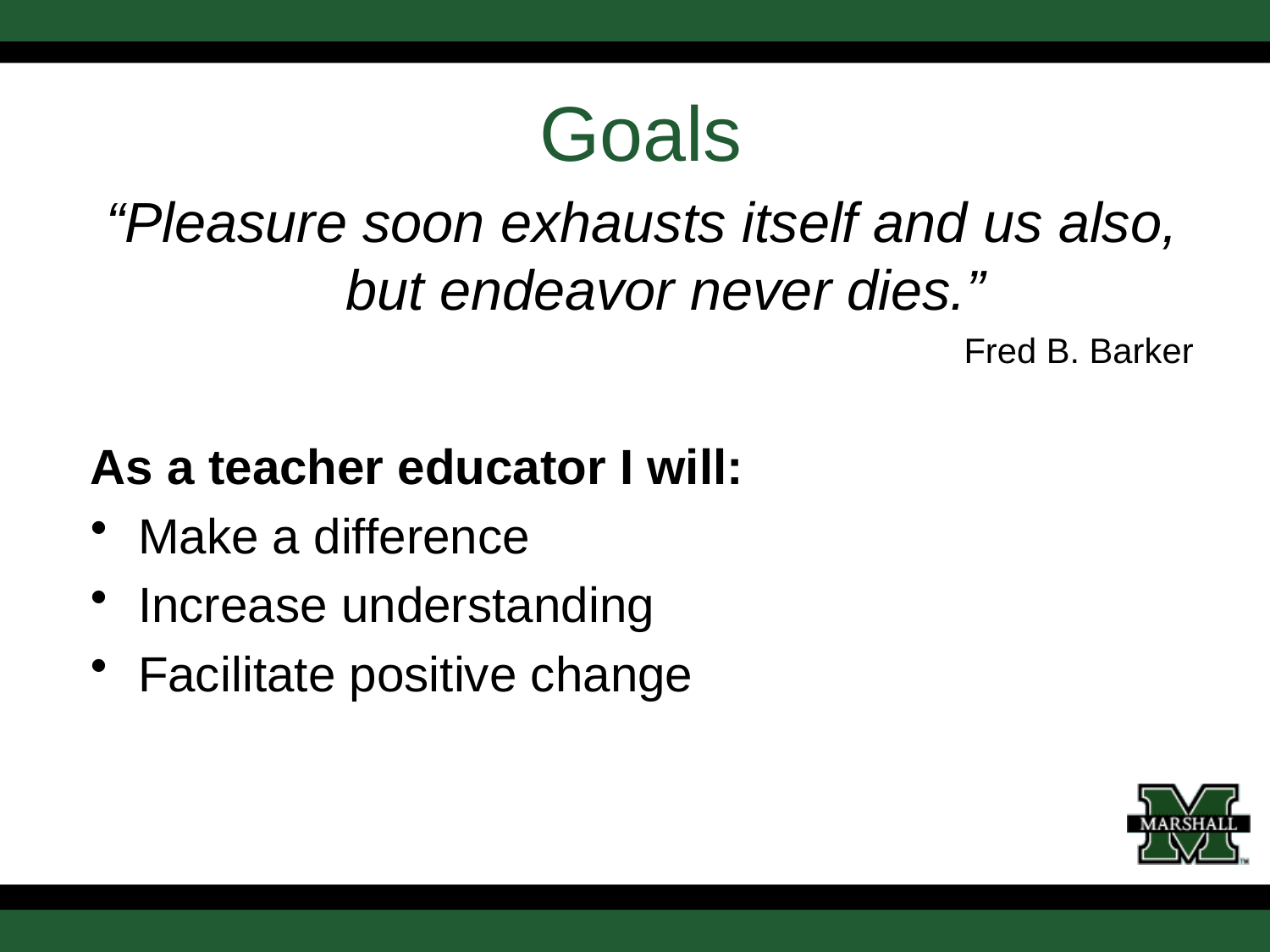

# Goals
“Pleasure soon exhausts itself and us also, but endeavor never dies.”
Fred B. Barker

As a teacher educator I will:
Make a difference
Increase understanding
Facilitate positive change